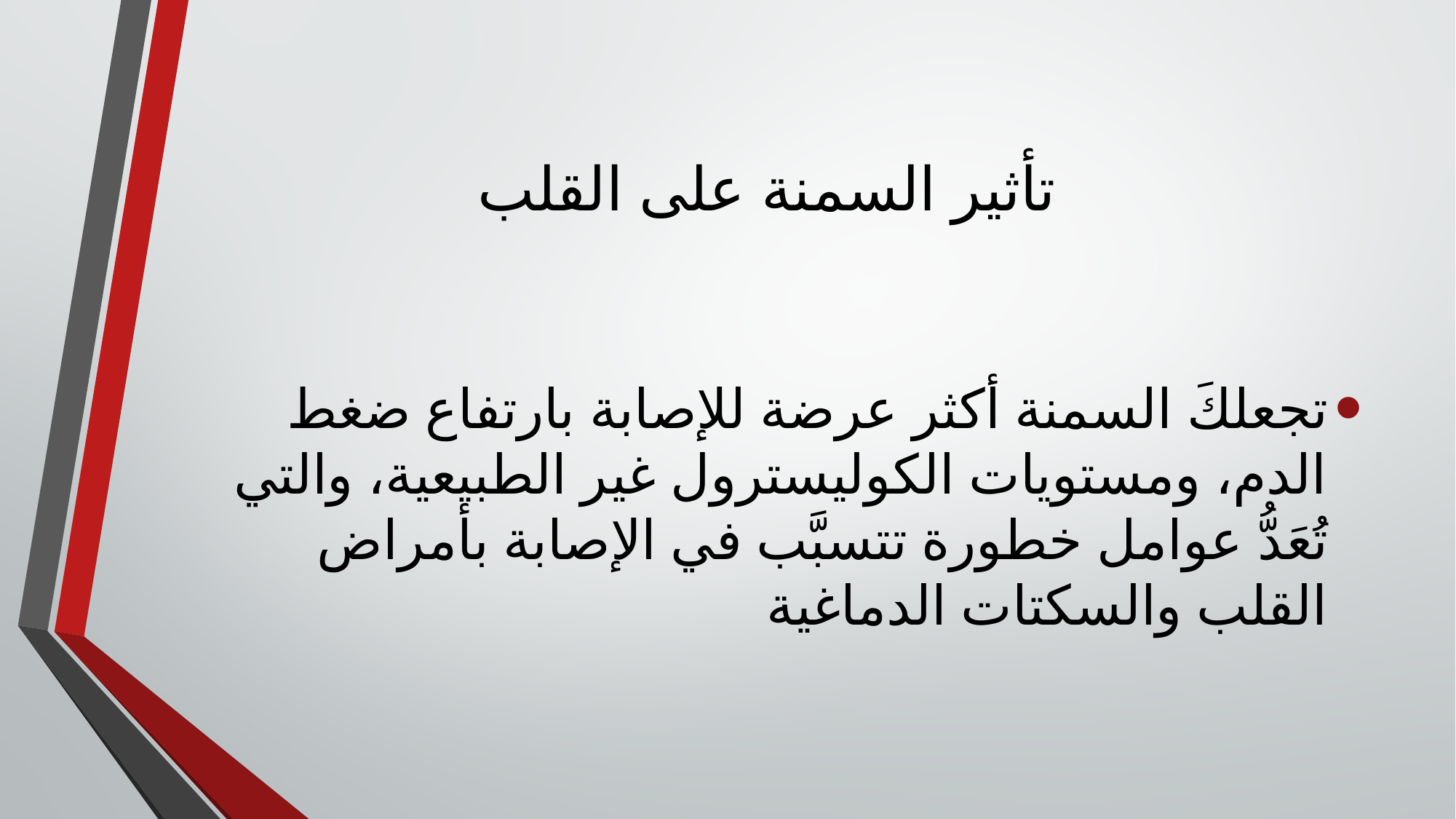

# تأثير السمنة على القلب
تجعلكَ السمنة أكثر عرضة للإصابة بارتفاع ضغط الدم، ومستويات الكوليسترول غير الطبيعية، والتي تُعَدُّ عوامل خطورة تتسبَّب في الإصابة بأمراض القلب والسكتات الدماغية